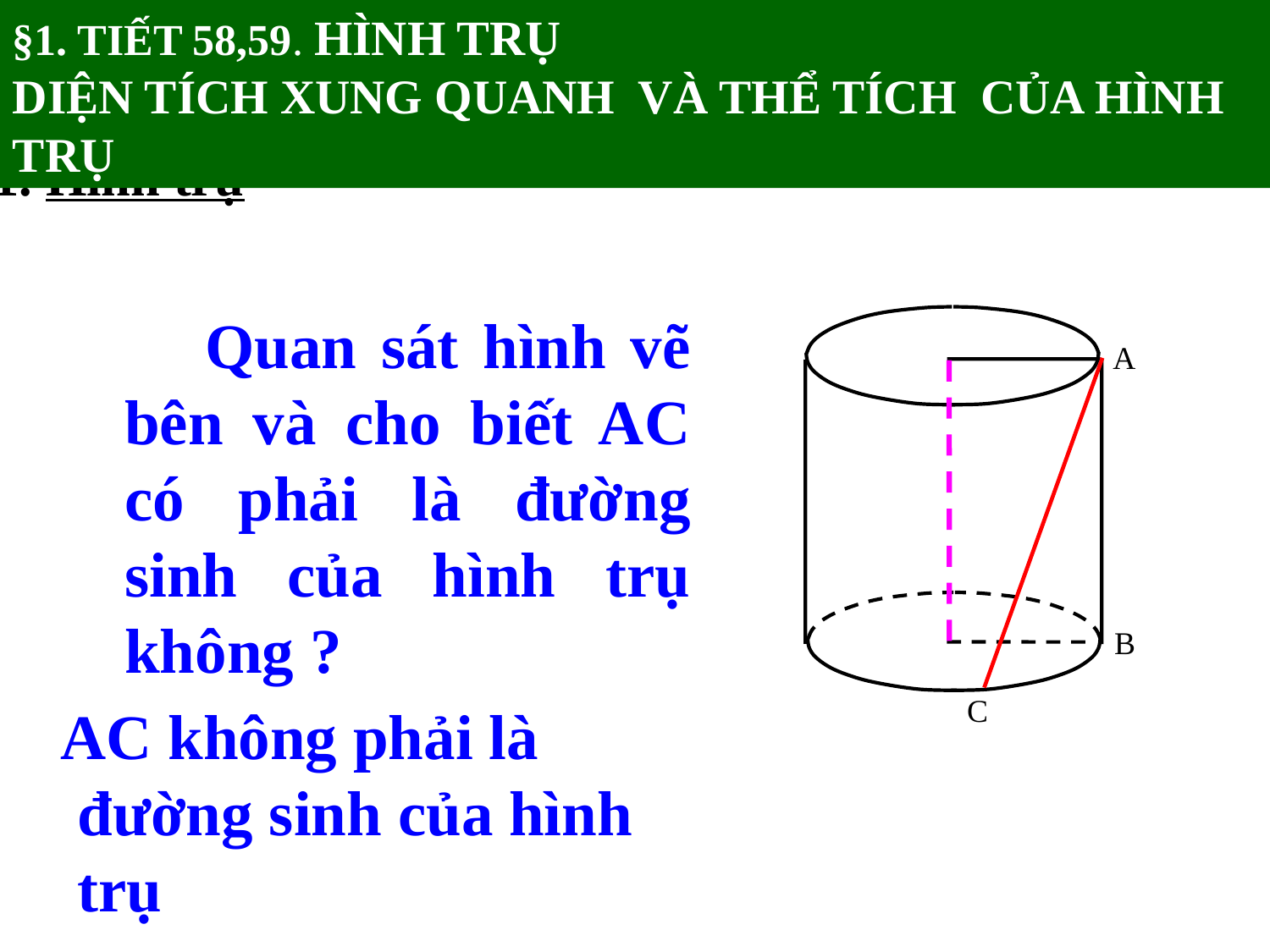

§1. TIẾT 58,59. HÌNH TRỤ
DIỆN TÍCH XUNG QUANH  VÀ THỂ TÍCH  CỦA HÌNH TRỤ
1. Hình trụ
      Quan sát hình vẽ bên và cho biết AC có phải là đường sinh của hình trụ không ?

A

B

C
   AC không phải là đường sinh của hình trụ